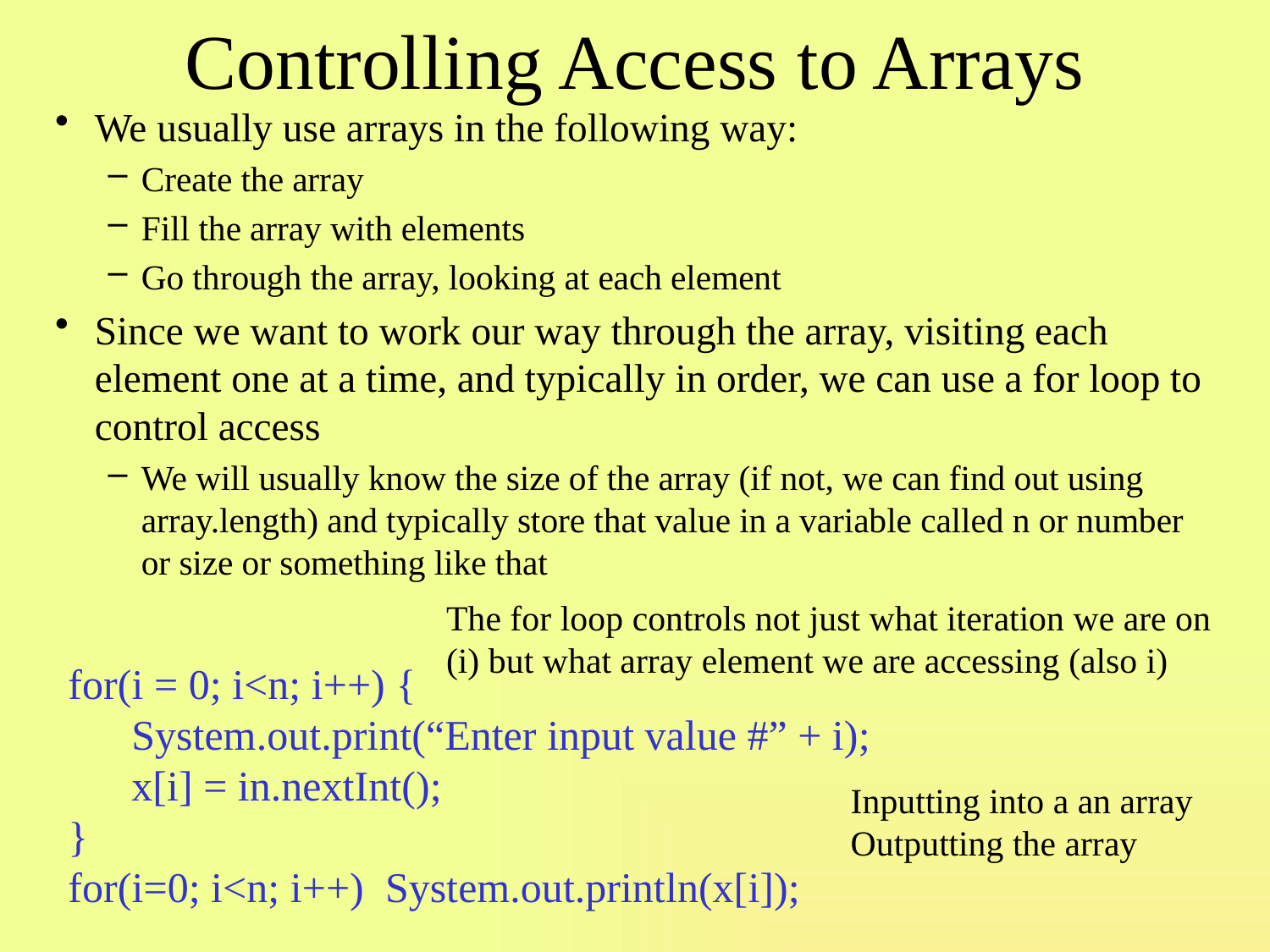

# Controlling Access to Arrays
We usually use arrays in the following way:
Create the array
Fill the array with elements
Go through the array, looking at each element
Since we want to work our way through the array, visiting each element one at a time, and typically in order, we can use a for loop to control access
We will usually know the size of the array (if not, we can find out using array.length) and typically store that value in a variable called n or number or size or something like that
The for loop controls not just what iteration we are on (i) but what array element we are accessing (also i)
for(i = 0; i<n; i++) {
      System.out.print(“Enter input value #” + i);
      x[i] = in.nextInt();
}
for(i=0; i<n; i++)  System.out.println(x[i]);
Inputting into a an array
Outputting the array